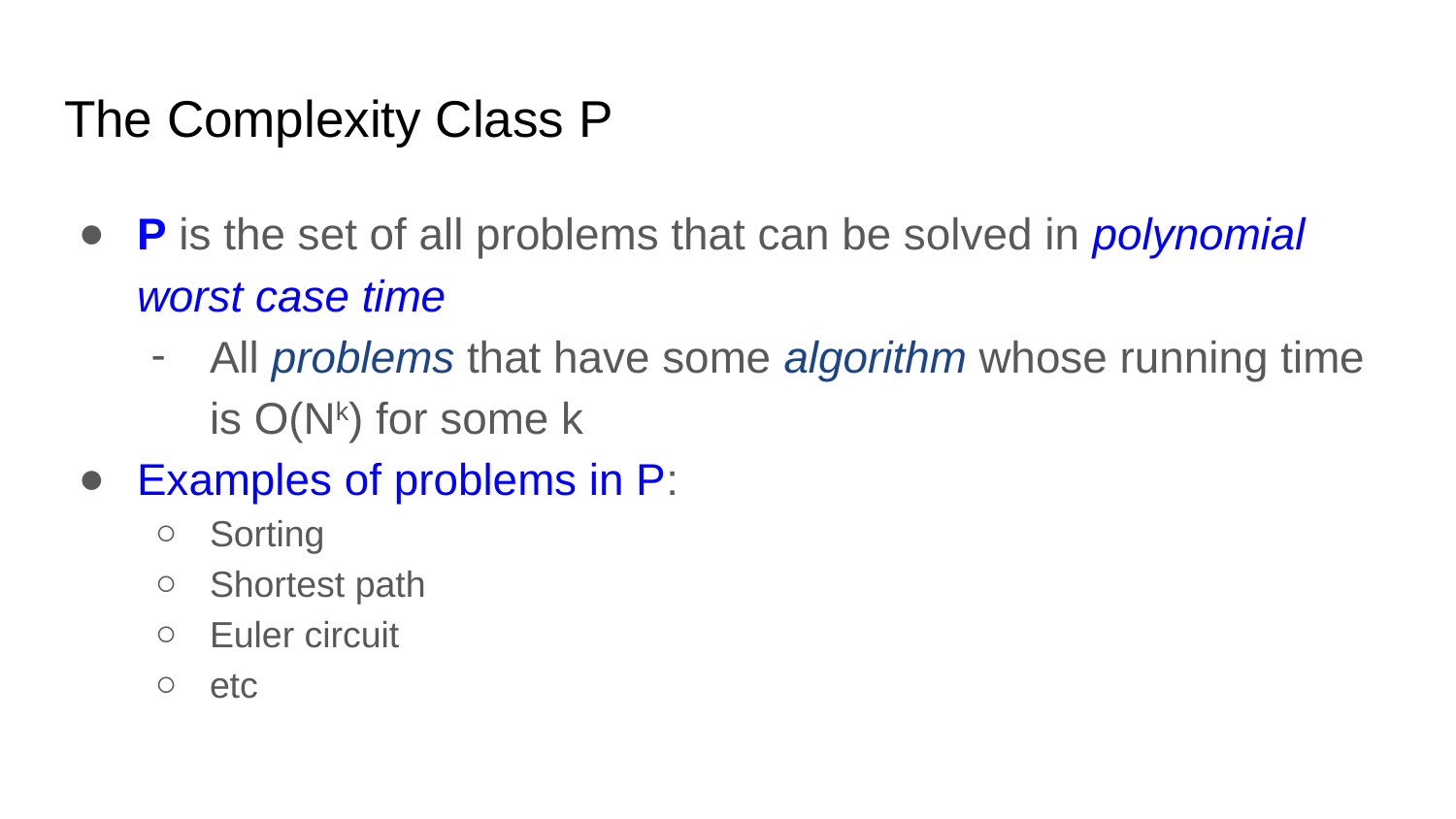

# The Complexity Class P
P is the set of all problems that can be solved in polynomial worst case time
All problems that have some algorithm whose running time is O(Nk) for some k
Examples of problems in P:
Sorting
Shortest path
Euler circuit
etc